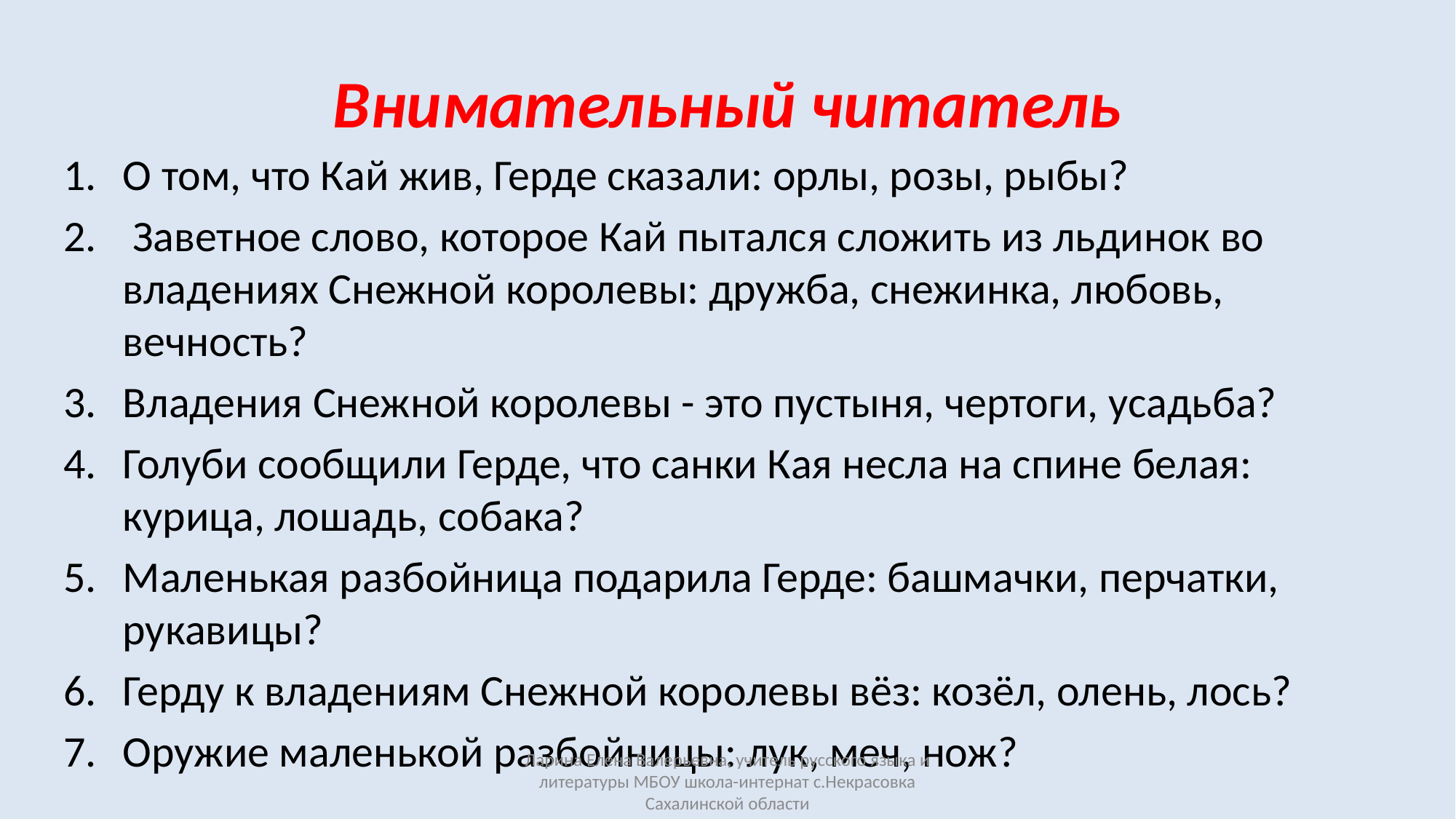

# Внимательный читатель
О том, что Кай жив, Герде сказали: орлы, розы, рыбы?
 Заветное слово, которое Кай пытался сложить из льдинок во владениях Снежной королевы: дружба, снежинка, любовь, вечность?
Владения Снежной королевы - это пустыня, чертоги, усадьба?
Голуби сообщили Герде, что санки Кая несла на спине белая: курица, лошадь, собака?
Маленькая разбойница подарила Герде: башмачки, перчатки, рукавицы?
Герду к владениям Снежной королевы вёз: козёл, олень, лось?
Оружие маленькой разбойницы: лук, меч, нож?

Ларина Елена Валерьевна, учитель русского языка и литературы МБОУ школа-интернат с.Некрасовка Сахалинской области